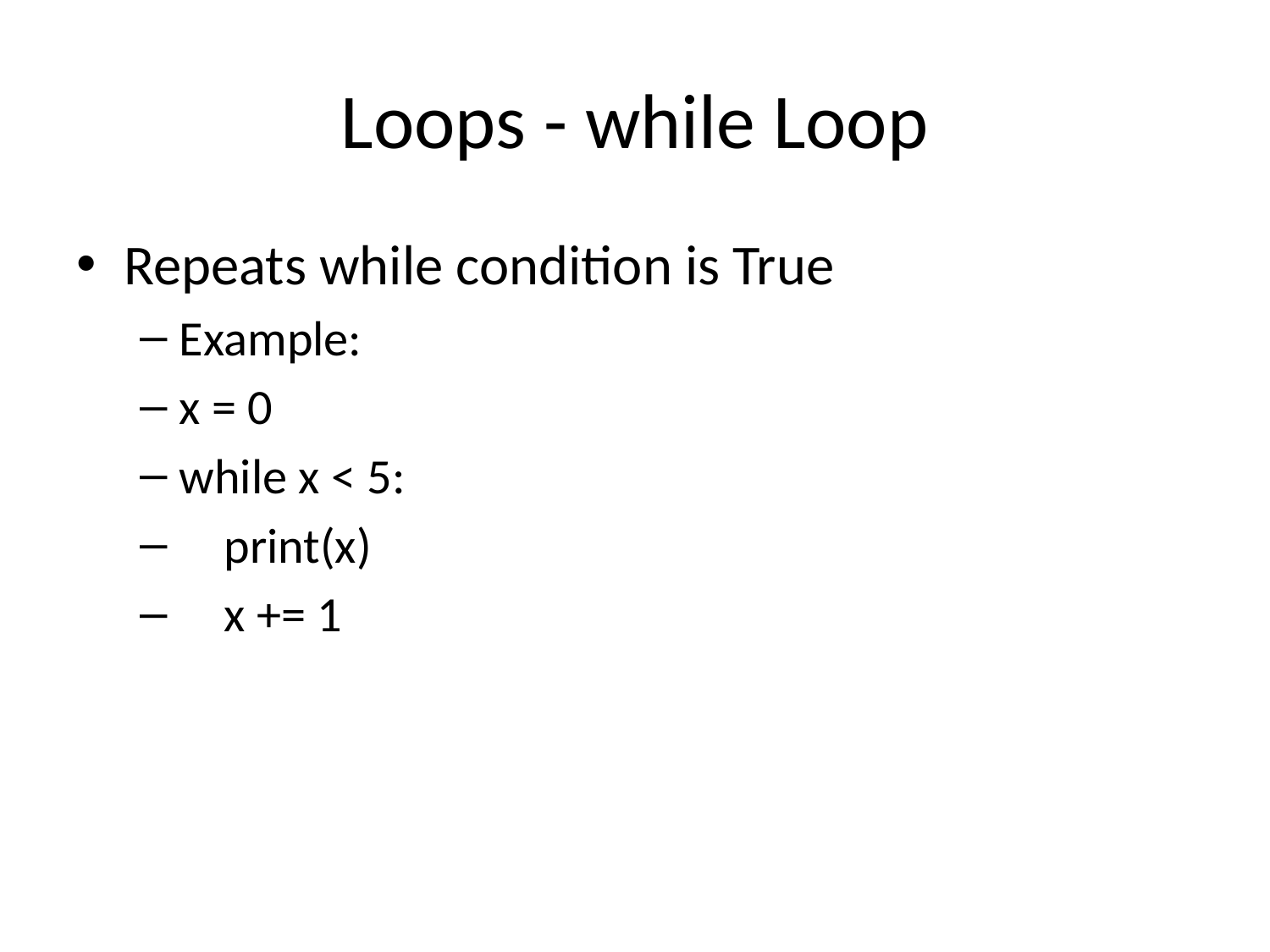

# Loops - while Loop
Repeats while condition is True
Example:
x = 0
while x < 5:
    print(x)
    x += 1